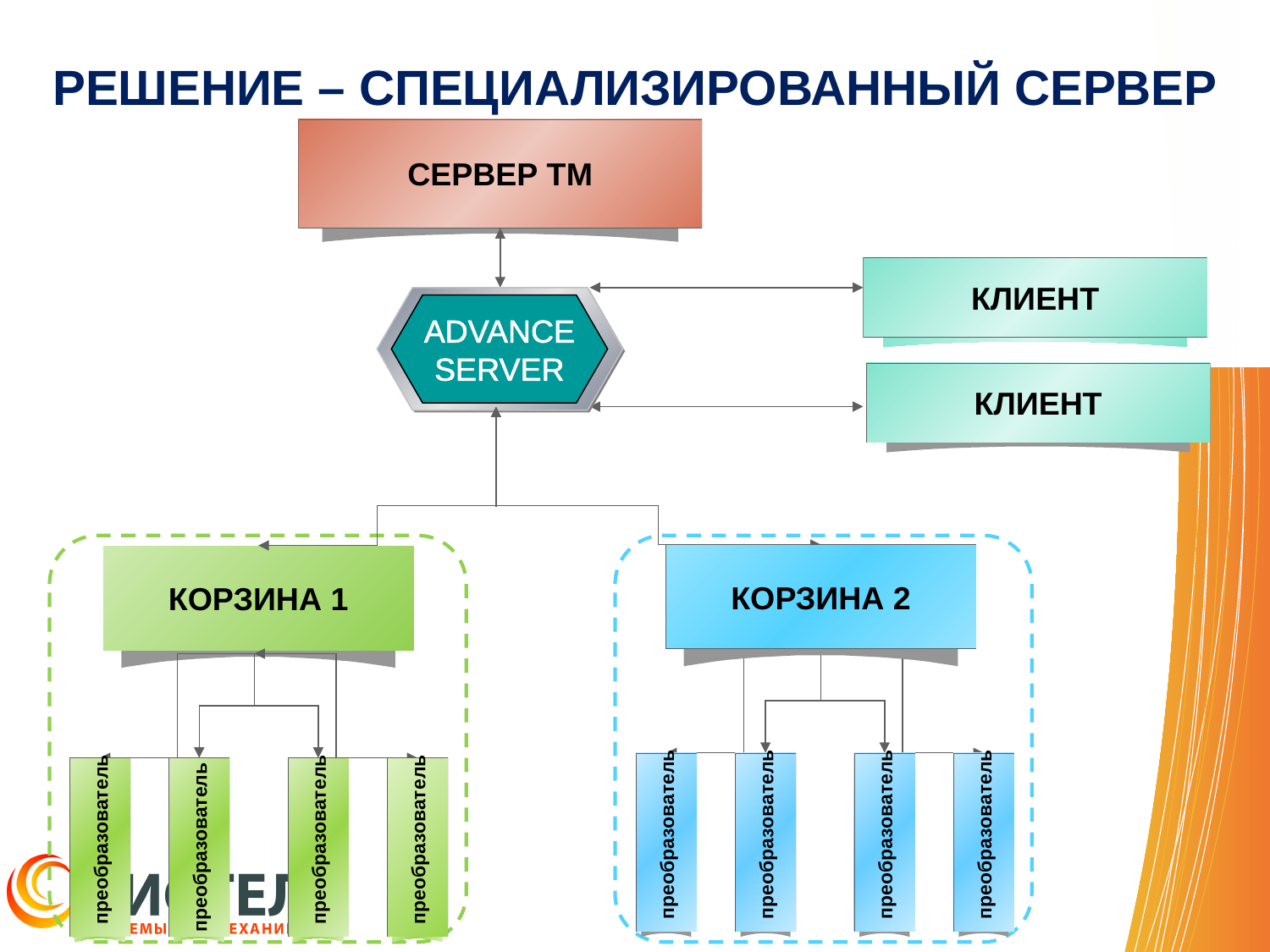

# РЕШЕНИЕ – СПЕЦИАЛИЗИРОВАННЫЙ СЕРВЕР
СЕРВЕР ТМ

КЛИЕНТ

ADVANCE
SERVER
КЛИЕНТ

КОРЗИНА 2

КОРЗИНА 1

преобразователь

преобразователь

преобразователь

преобразователь

преобразователь

преобразователь

преобразователь

преобразователь